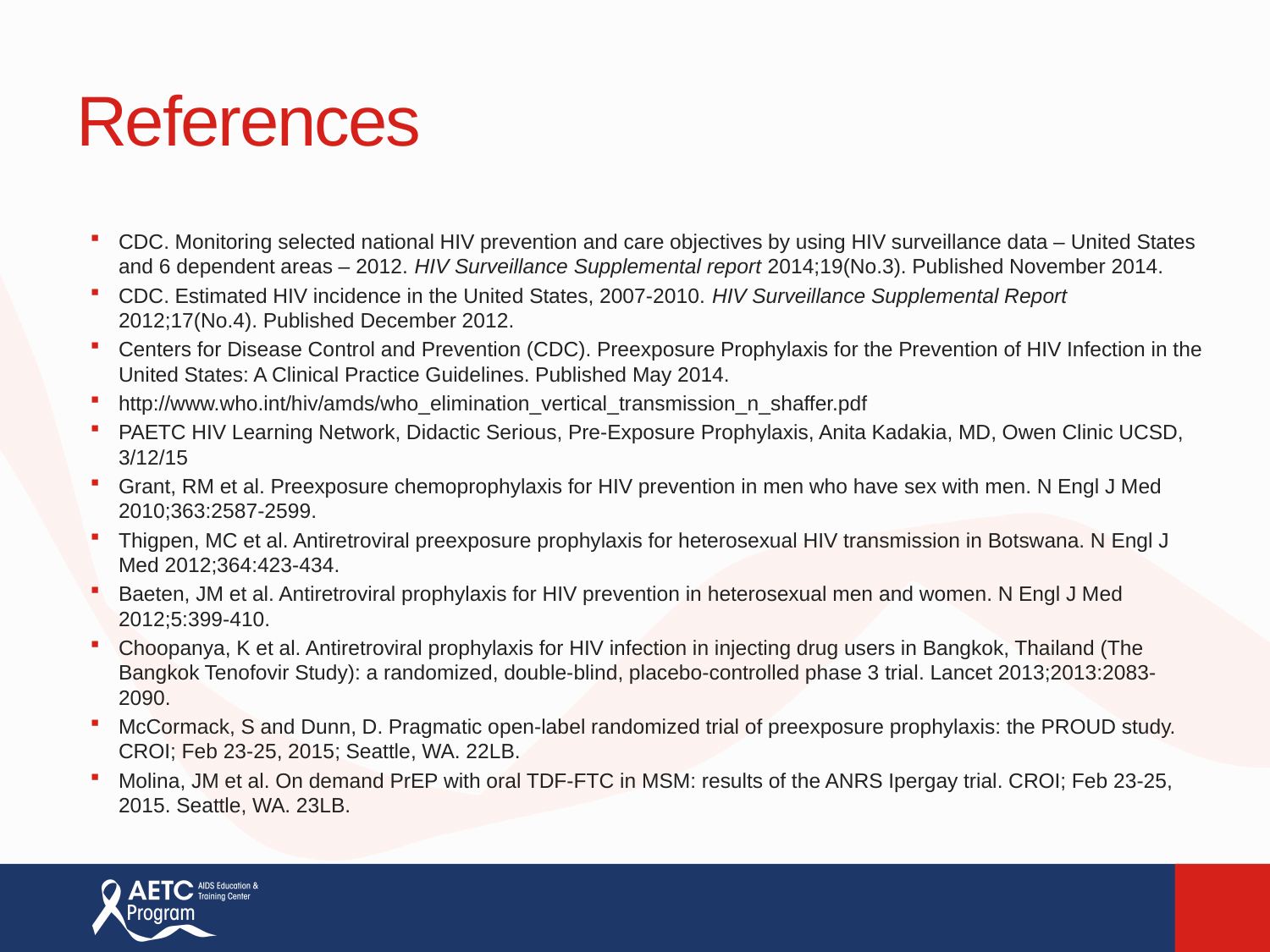

# References
CDC. Monitoring selected national HIV prevention and care objectives by using HIV surveillance data – United States and 6 dependent areas – 2012. HIV Surveillance Supplemental report 2014;19(No.3). Published November 2014.
CDC. Estimated HIV incidence in the United States, 2007-2010. HIV Surveillance Supplemental Report 2012;17(No.4). Published December 2012.
Centers for Disease Control and Prevention (CDC). Preexposure Prophylaxis for the Prevention of HIV Infection in the United States: A Clinical Practice Guidelines. Published May 2014.
http://www.who.int/hiv/amds/who_elimination_vertical_transmission_n_shaffer.pdf
PAETC HIV Learning Network, Didactic Serious, Pre-Exposure Prophylaxis, Anita Kadakia, MD, Owen Clinic UCSD, 3/12/15
Grant, RM et al. Preexposure chemoprophylaxis for HIV prevention in men who have sex with men. N Engl J Med 2010;363:2587-2599.
Thigpen, MC et al. Antiretroviral preexposure prophylaxis for heterosexual HIV transmission in Botswana. N Engl J Med 2012;364:423-434.
Baeten, JM et al. Antiretroviral prophylaxis for HIV prevention in heterosexual men and women. N Engl J Med 2012;5:399-410.
Choopanya, K et al. Antiretroviral prophylaxis for HIV infection in injecting drug users in Bangkok, Thailand (The Bangkok Tenofovir Study): a randomized, double-blind, placebo-controlled phase 3 trial. Lancet 2013;2013:2083-2090.
McCormack, S and Dunn, D. Pragmatic open-label randomized trial of preexposure prophylaxis: the PROUD study. CROI; Feb 23-25, 2015; Seattle, WA. 22LB.
Molina, JM et al. On demand PrEP with oral TDF-FTC in MSM: results of the ANRS Ipergay trial. CROI; Feb 23-25, 2015. Seattle, WA. 23LB.